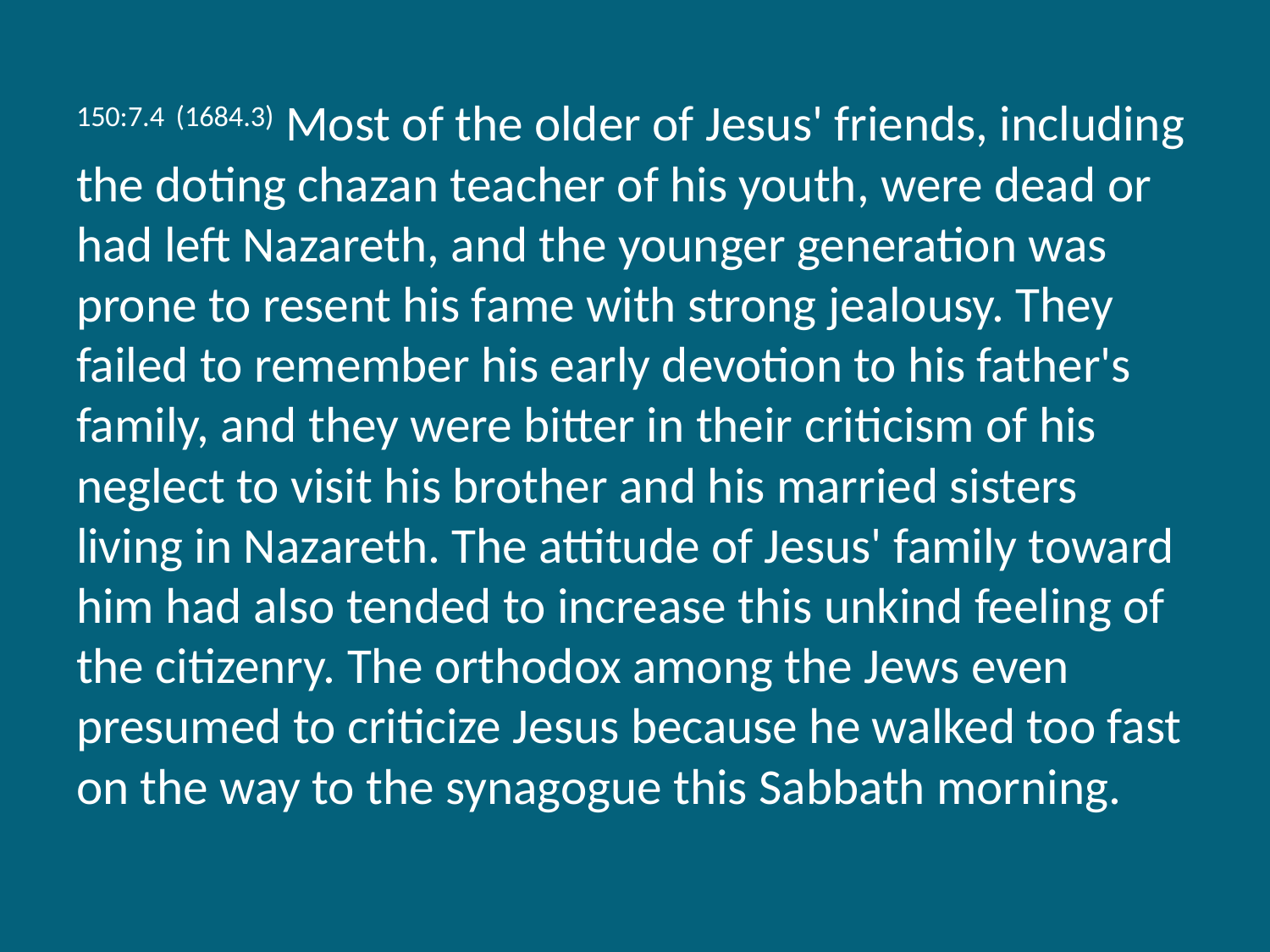

150:7.4 (1684.3) Most of the older of Jesus' friends, including the doting chazan teacher of his youth, were dead or had left Nazareth, and the younger generation was prone to resent his fame with strong jealousy. They failed to remember his early devotion to his father's family, and they were bitter in their criticism of his neglect to visit his brother and his married sisters living in Nazareth. The attitude of Jesus' family toward him had also tended to increase this unkind feeling of the citizenry. The orthodox among the Jews even presumed to criticize Jesus because he walked too fast on the way to the synagogue this Sabbath morning.